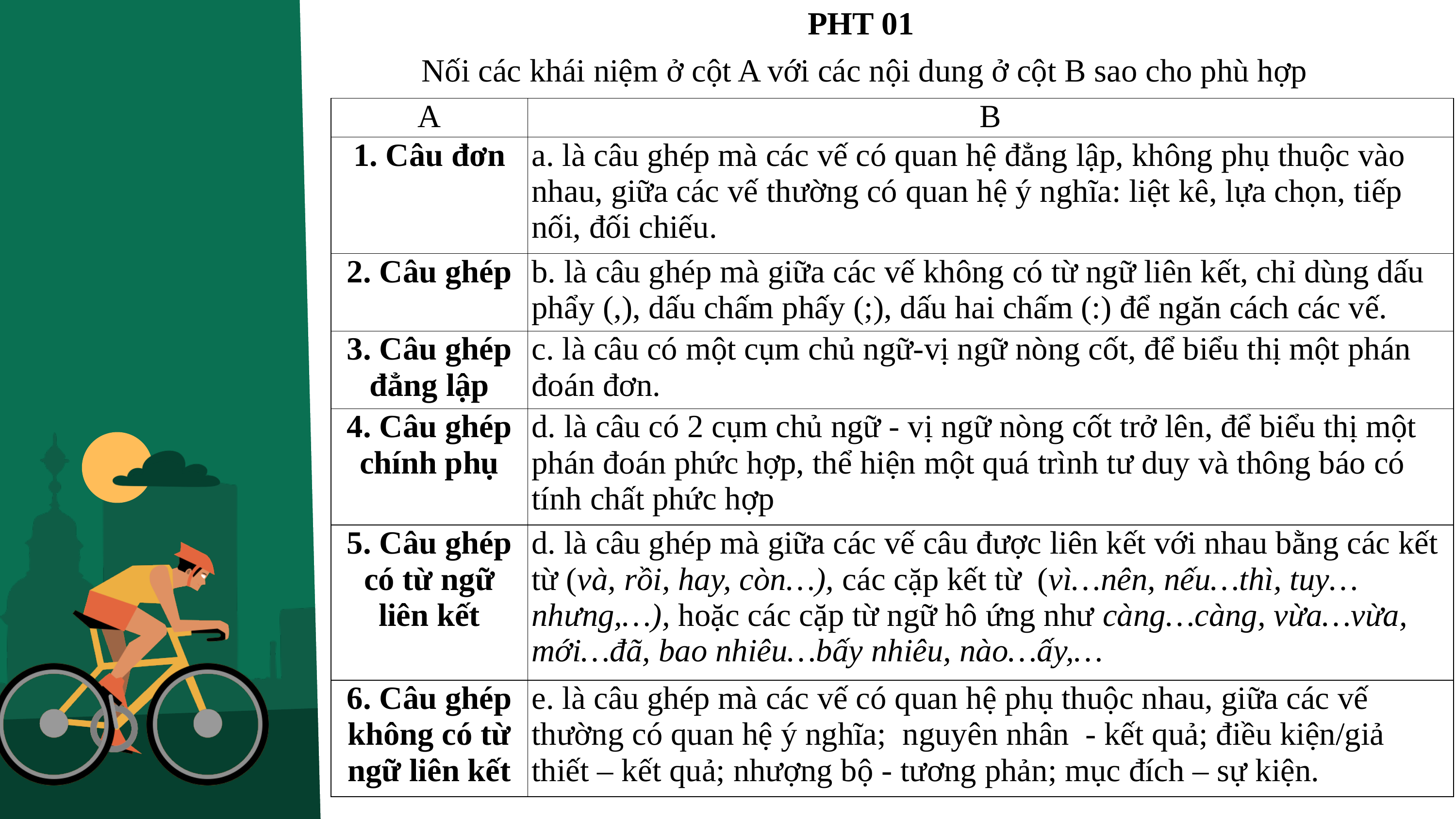

PHT 01
 Nối các khái niệm ở cột A với các nội dung ở cột B sao cho phù hợp
| A | B |
| --- | --- |
| 1. Câu đơn | a. là câu ghép mà các vế có quan hệ đẳng lập, không phụ thuộc vào nhau, giữa các vế thường có quan hệ ý nghĩa: liệt kê, lựa chọn, tiếp nối, đối chiếu. |
| 2. Câu ghép | b. là câu ghép mà giữa các vế không có từ ngữ liên kết, chỉ dùng dấu phẩy (,), dấu chấm phấy (;), dấu hai chấm (:) để ngăn cách các vế. |
| 3. Câu ghép đẳng lập | c. là câu có một cụm chủ ngữ-vị ngữ nòng cốt, để biểu thị một phán đoán đơn. |
| 4. Câu ghép chính phụ | d. là câu có 2 cụm chủ ngữ - vị ngữ nòng cốt trở lên, để biểu thị một phán đoán phức hợp, thể hiện một quá trình tư duy và thông báo có tính chất phức hợp |
| 5. Câu ghép có từ ngữ liên kết | d. là câu ghép mà giữa các vế câu được liên kết với nhau bằng các kết từ (và, rồi, hay, còn…), các cặp kết từ (vì…nên, nếu…thì, tuy…nhưng,…), hoặc các cặp từ ngữ hô ứng như càng…càng, vừa…vừa, mới…đã, bao nhiêu…bấy nhiêu, nào…ấy,… |
| 6. Câu ghép không có từ ngữ liên kết | e. là câu ghép mà các vế có quan hệ phụ thuộc nhau, giữa các vế thường có quan hệ ý nghĩa; nguyên nhân - kết quả; điều kiện/giả thiết – kết quả; nhượng bộ - tương phản; mục đích – sự kiện. |